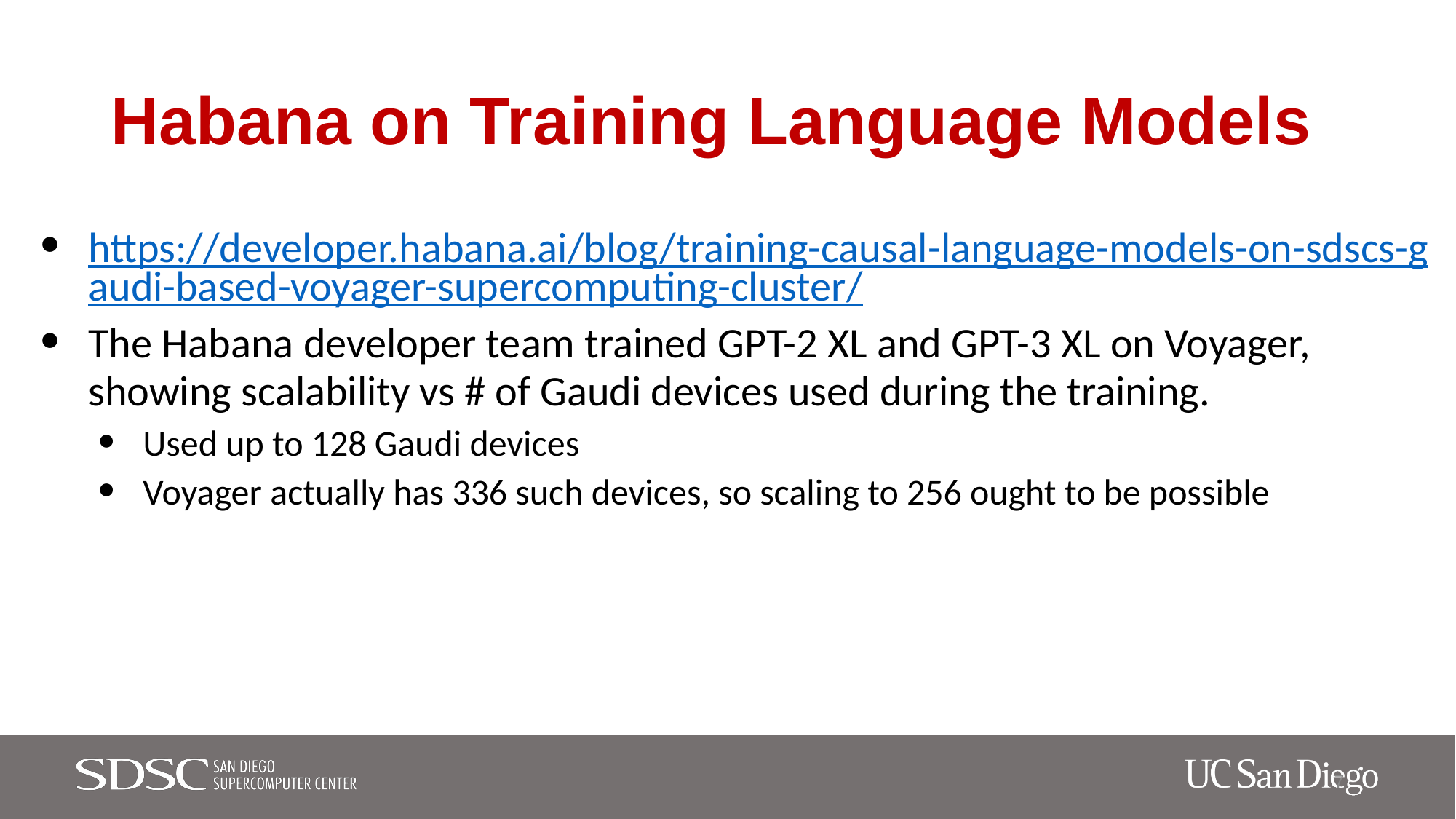

# Habana on Training Language Models
https://developer.habana.ai/blog/training-causal-language-models-on-sdscs-gaudi-based-voyager-supercomputing-cluster/
The Habana developer team trained GPT-2 XL and GPT-3 XL on Voyager, showing scalability vs # of Gaudi devices used during the training.
Used up to 128 Gaudi devices
Voyager actually has 336 such devices, so scaling to 256 ought to be possible
7